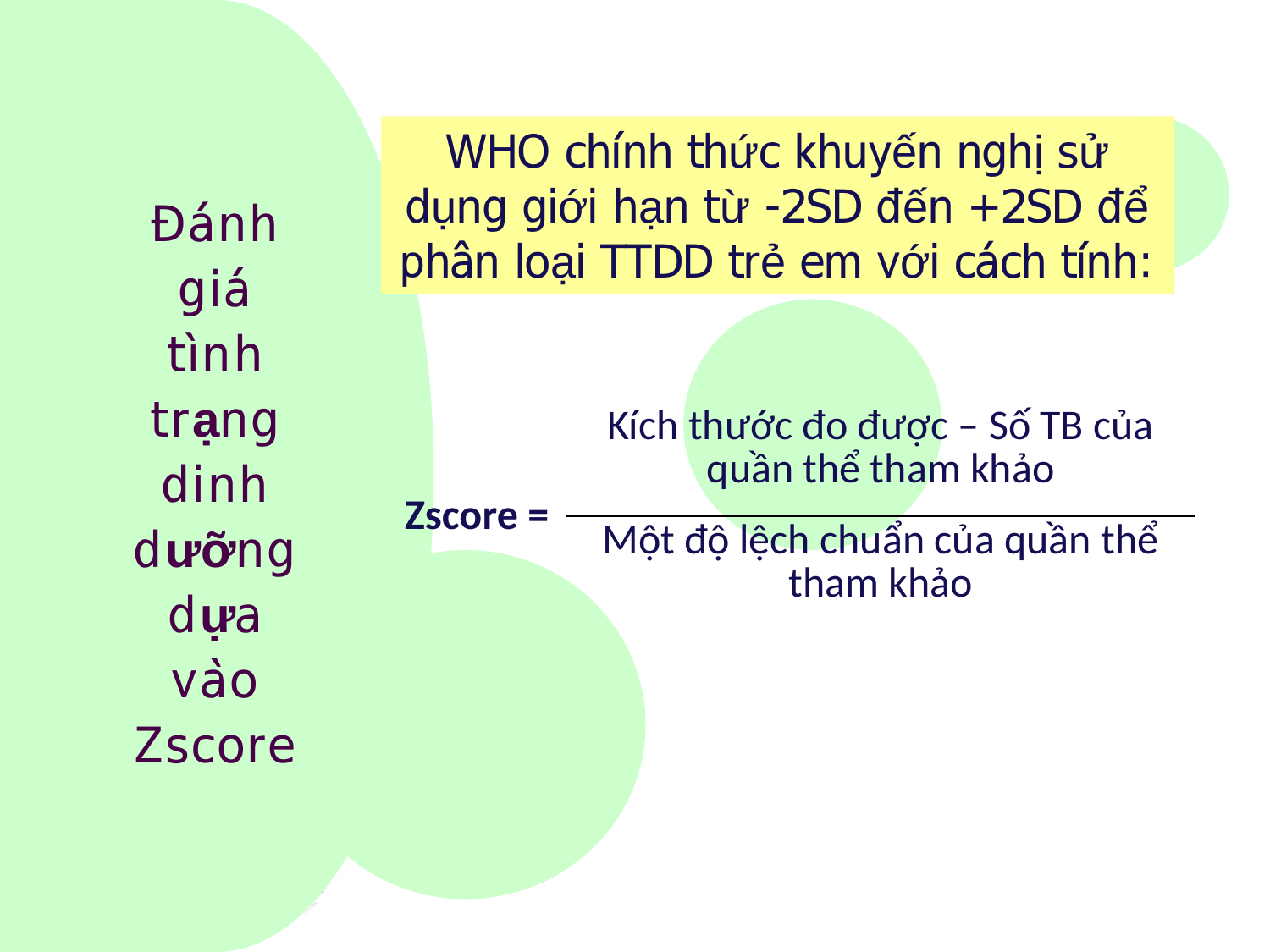

Đánh giá tình trạng dinh dưỡng dựa vào Zscore
WHO chính thức khuyến nghị sử dụng giới hạn từ -2SD đến +2SD để phân loại TTDD trẻ em với cách tính:

| Kích thước đo được – Số TB của quần thể tham khảo |
| --- |
| Một độ lệch chuẩn của quần thể tham khảo |
Zscore =